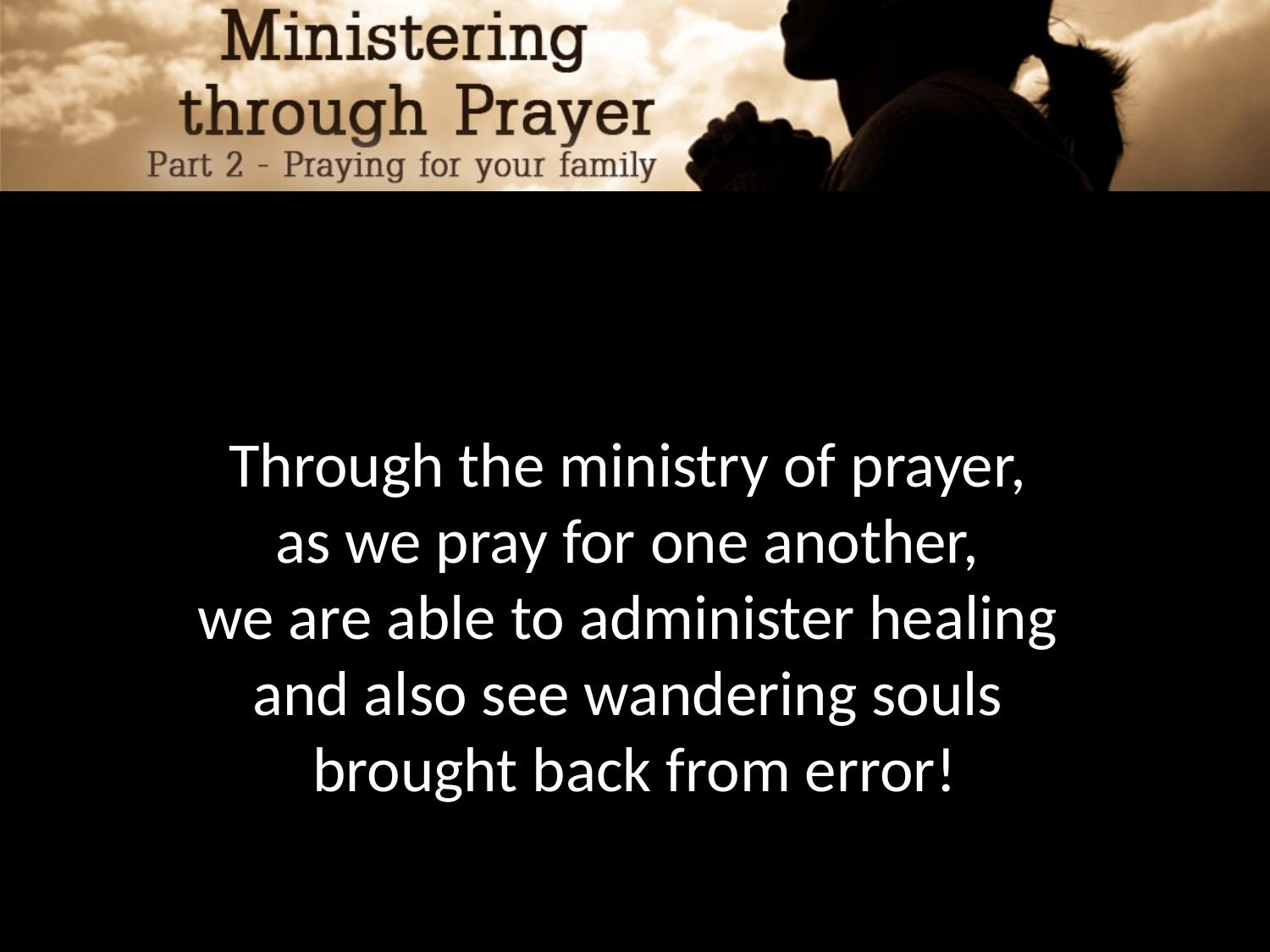

Through the ministry of prayer,
as we pray for one another,
we are able to administer healing
and also see wandering souls
brought back from error!